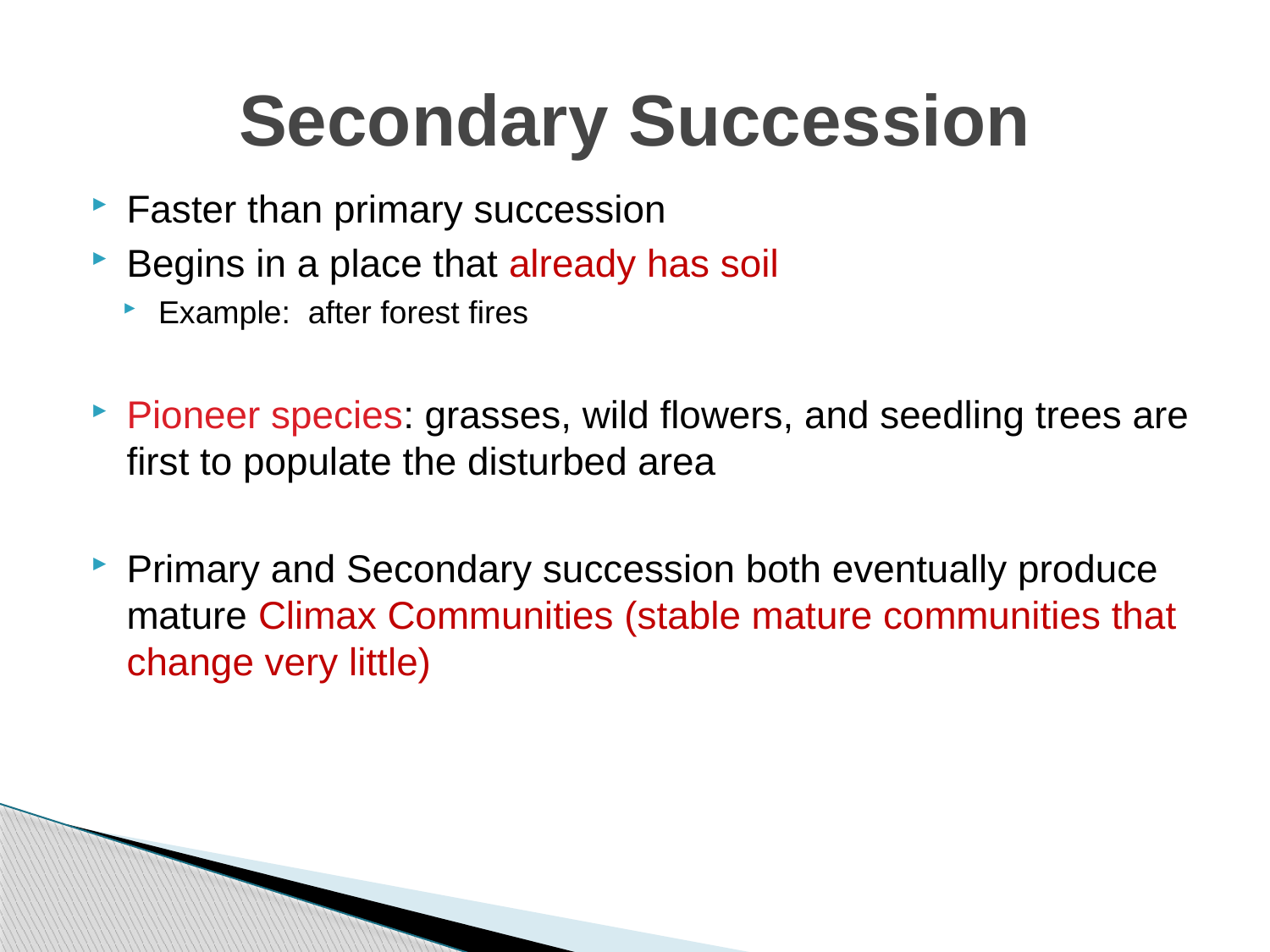

# Secondary Succession
Faster than primary succession
Begins in a place that already has soil
Example:  after forest fires

Pioneer species: grasses, wild flowers, and seedling trees are first to populate the disturbed area

Primary and Secondary succession both eventually produce mature Climax Communities (stable mature communities that change very little)